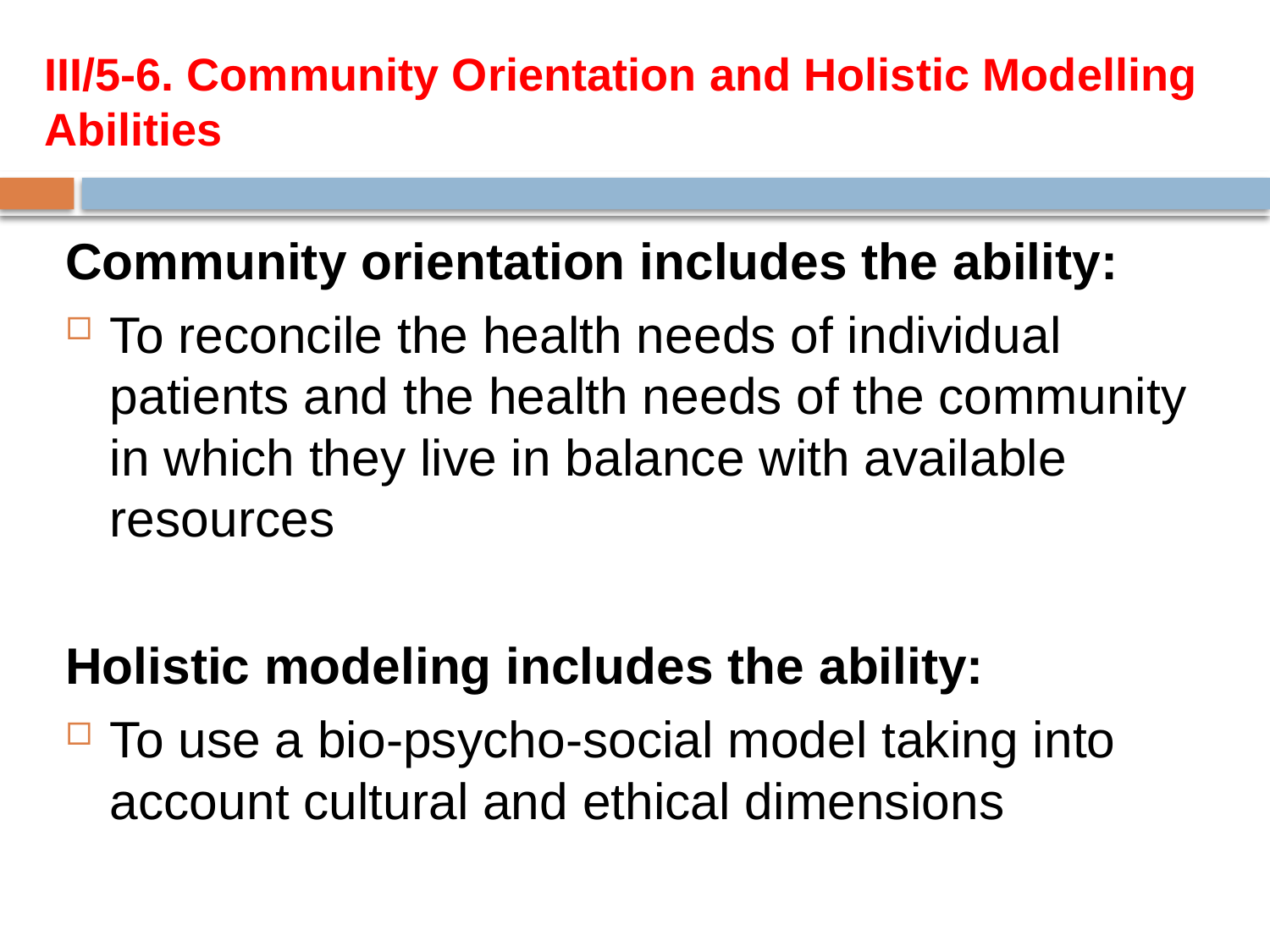

# III/5-6. Community Orientation and Holistic Modelling Abilities
Community orientation includes the ability:
To reconcile the health needs of individual patients and the health needs of the community in which they live in balance with available resources

Holistic modeling includes the ability:
To use a bio-psycho-social model taking into account cultural and ethical dimensions